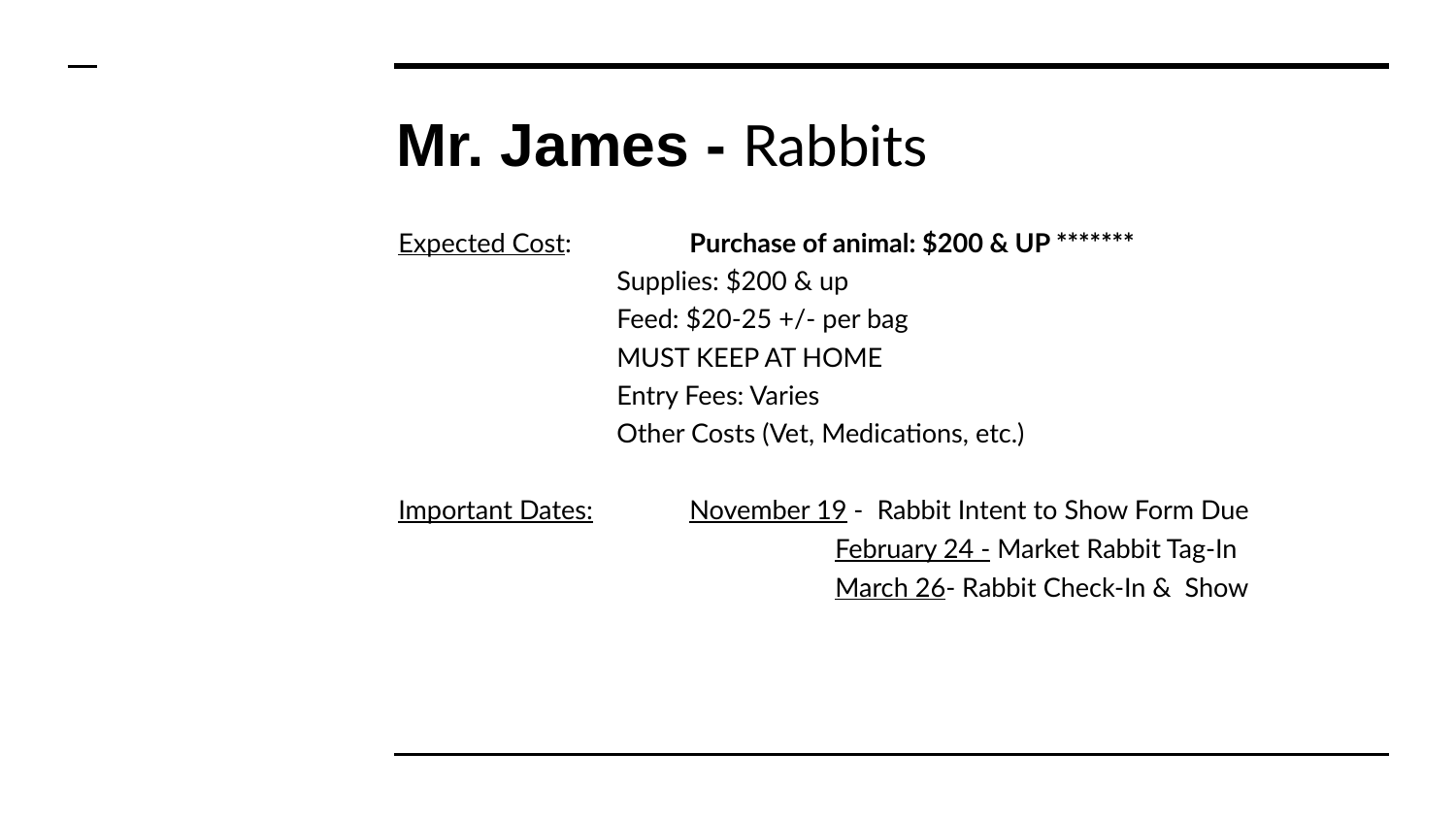

# Mr. James - Rabbits
Expected Cost:	Purchase of animal: $200 & UP *******
Supplies: $200 & up
Feed: $20-25 +/- per bag
MUST KEEP AT HOME
Entry Fees: Varies
Other Costs (Vet, Medications, etc.)

Important Dates:	November 19 -  Rabbit Intent to Show Form Due
			February 24 - Market Rabbit Tag-In
			March 26- Rabbit Check-In &  Show